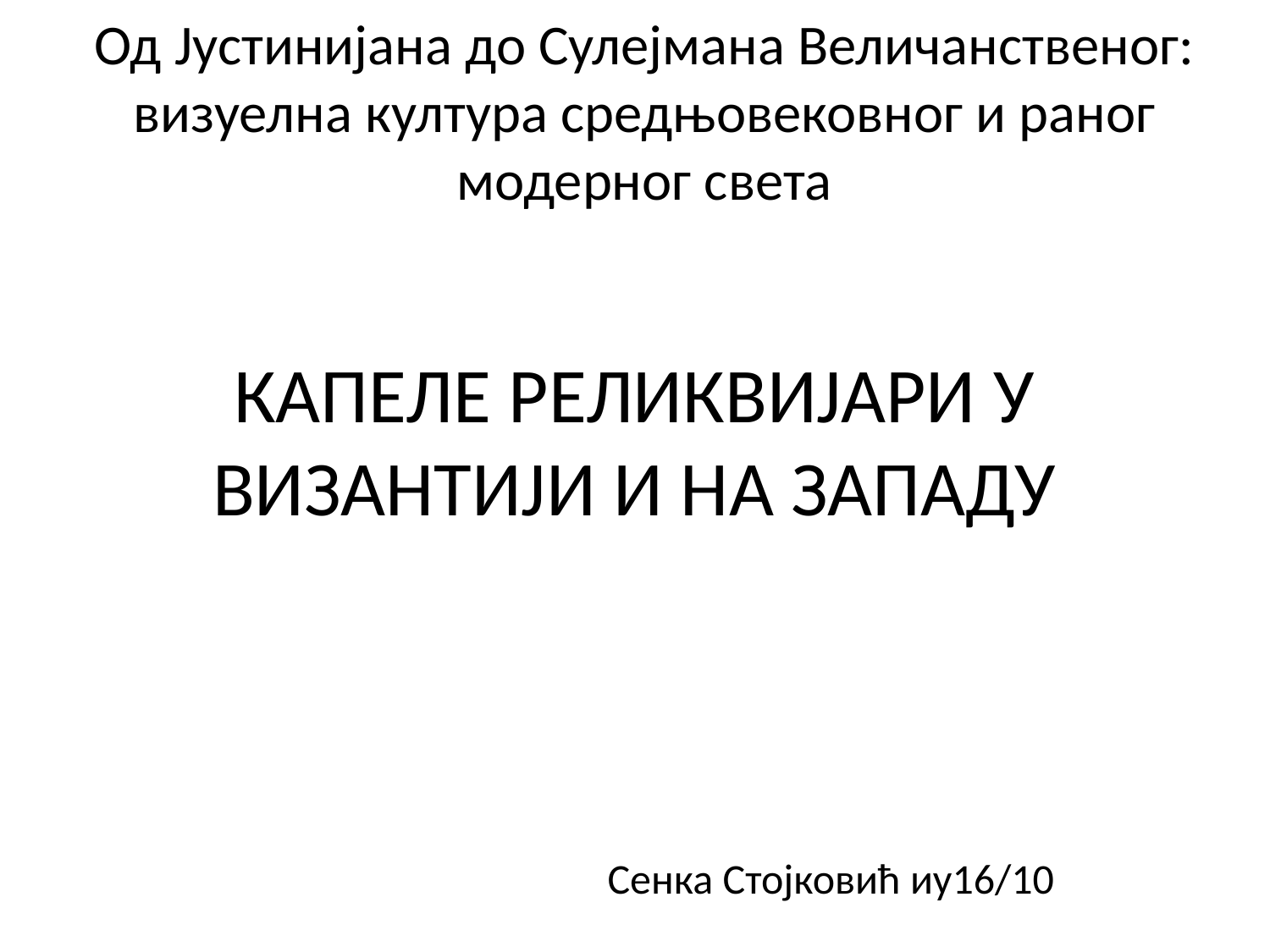

Од Јустинијана до Сулејмана Величанственог: визуелна култура средњовековног и раног модерног света
# КАПЕЛЕ РЕЛИКВИЈАРИ У ВИЗАНТИЈИ И НА ЗАПАДУ
Сенка Стојковић иу16/10